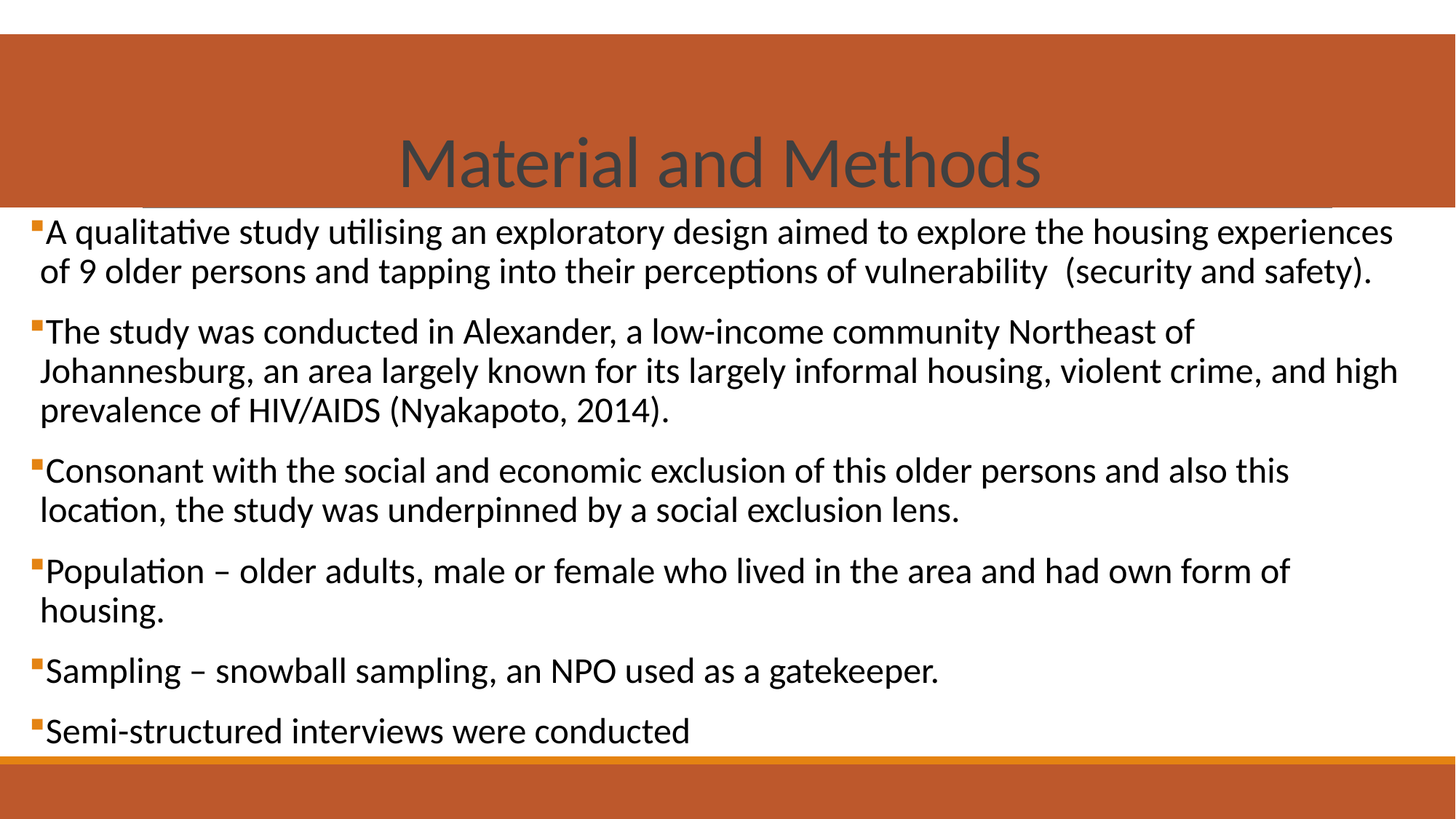

# Material and Methods
A qualitative study utilising an exploratory design aimed to explore the housing experiences of 9 older persons and tapping into their perceptions of vulnerability  (security and safety).
The study was conducted in Alexander, a low-income community Northeast of Johannesburg, an area largely known for its largely informal housing, violent crime, and high prevalence of HIV/AIDS (Nyakapoto, 2014).
Consonant with the social and economic exclusion of this older persons and also this location, the study was underpinned by a social exclusion lens.
Population – older adults, male or female who lived in the area and had own form of housing.
Sampling – snowball sampling, an NPO used as a gatekeeper.
Semi-structured interviews were conducted